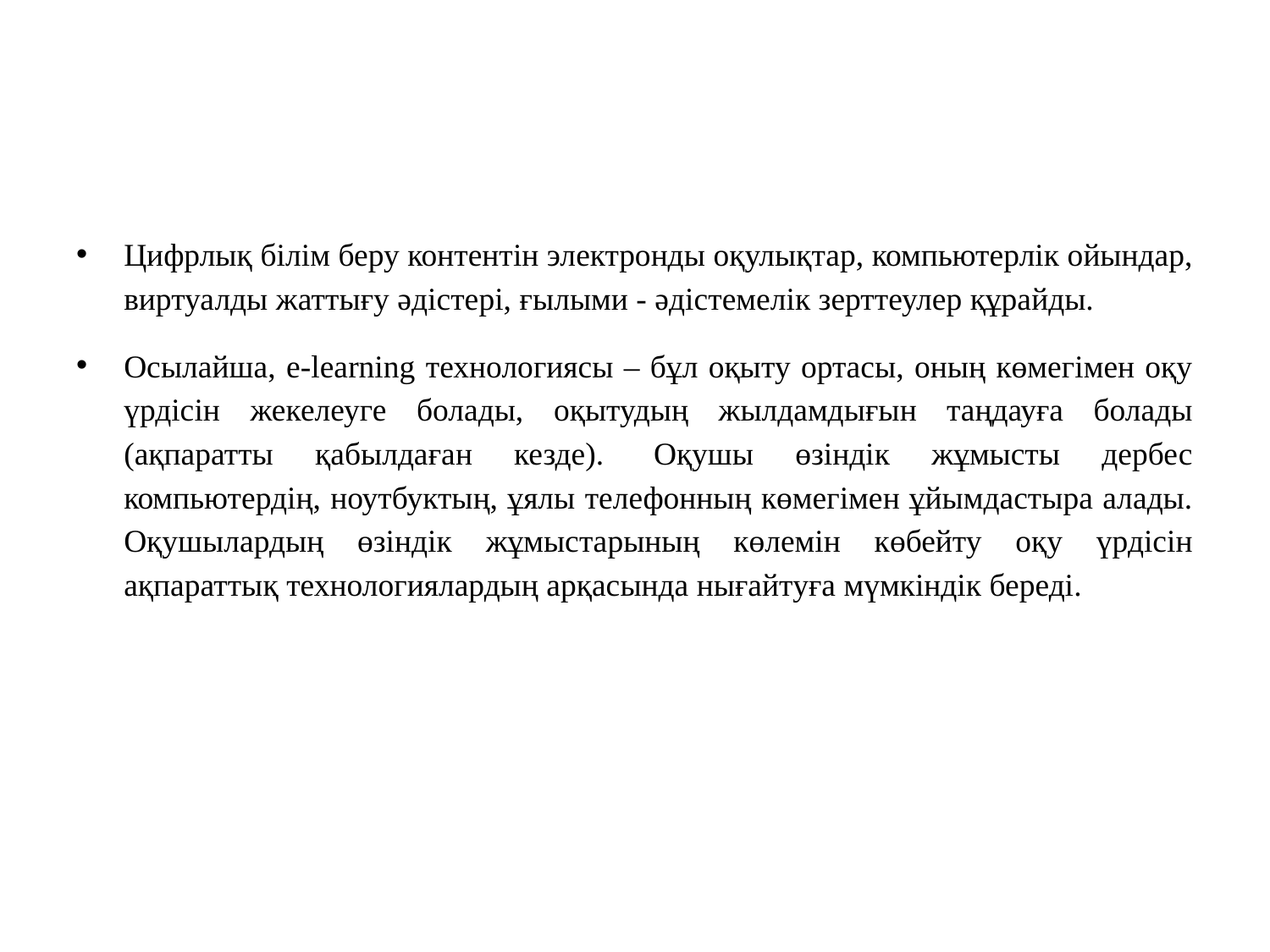

Цифрлық білім беру контентін электронды оқулықтар, компьютерлік ойындар, виртуалды жаттығу әдістері, ғылыми - әдістемелік зерттеулер құрайды.
Осылайша, e-learning технологиясы – бұл оқыту ортасы, оның көмегімен оқу үрдісін жекелеуге болады, оқытудың жылдамдығын таңдауға болады (ақпаратты қабылдаған кезде).  Оқушы өзіндік жұмысты дербес компьютердің, ноутбуктың, ұялы телефонның көмегімен ұйымдастыра алады. Оқушылардың өзіндік жұмыстарының көлемін көбейту оқу үрдісін ақпараттық технологиялардың арқасында нығайтуға мүмкіндік береді.